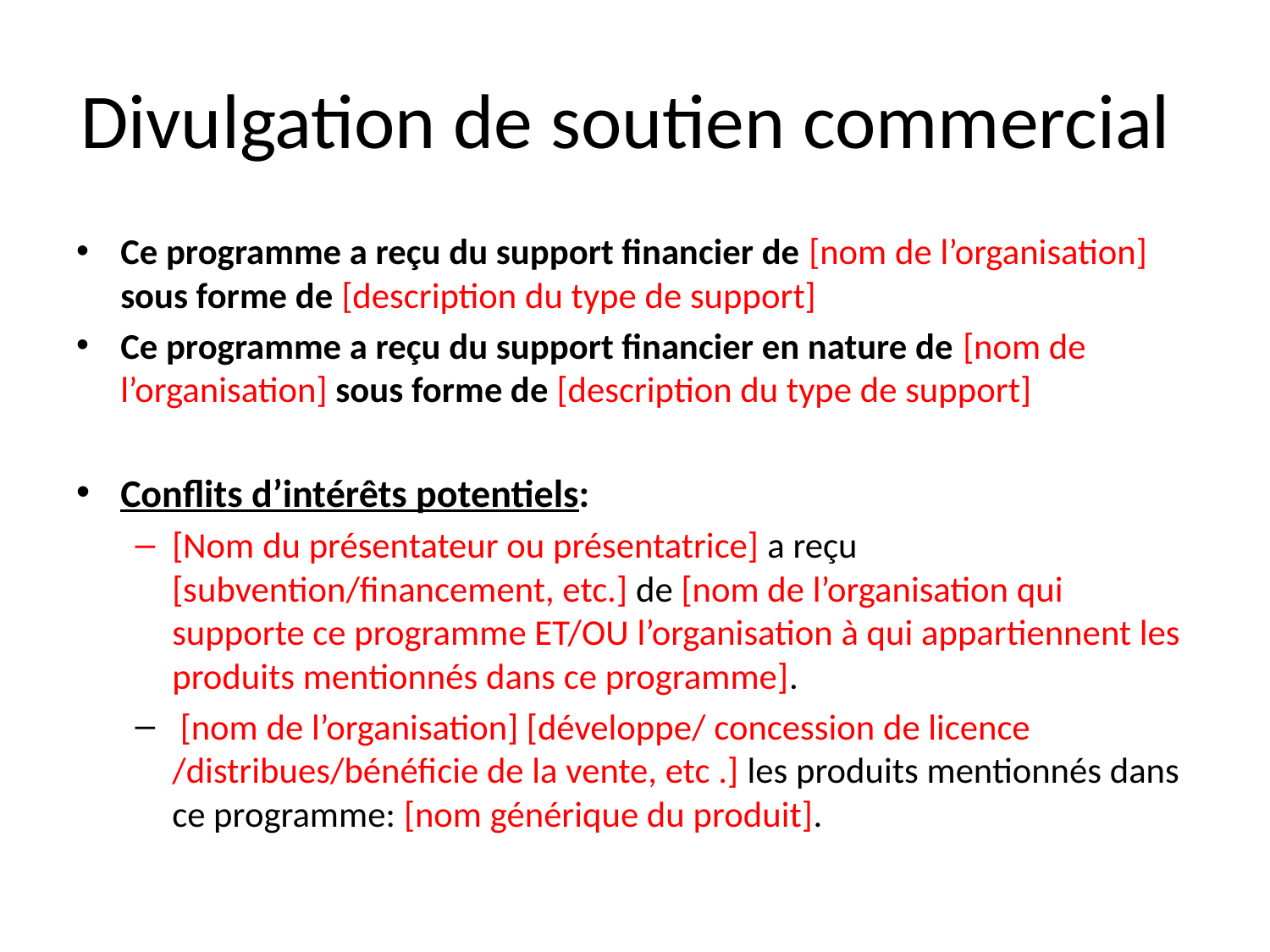

# Divulgation de soutien commercial
Ce programme a reçu du support financier de [nom de l’organisation] sous forme de [description du type de support]
Ce programme a reçu du support financier en nature de [nom de l’organisation] sous forme de [description du type de support]

Conflits d’intérêts potentiels:
[Nom du présentateur ou présentatrice] a reçu  [subvention/financement, etc.] de [nom de l’organisation qui supporte ce programme ET/OU l’organisation à qui appartiennent les produits mentionnés dans ce programme].
 [nom de l’organisation] [développe/ concession de licence /distribues/bénéficie de la vente, etc .] les produits mentionnés dans ce programme: [nom générique du produit].